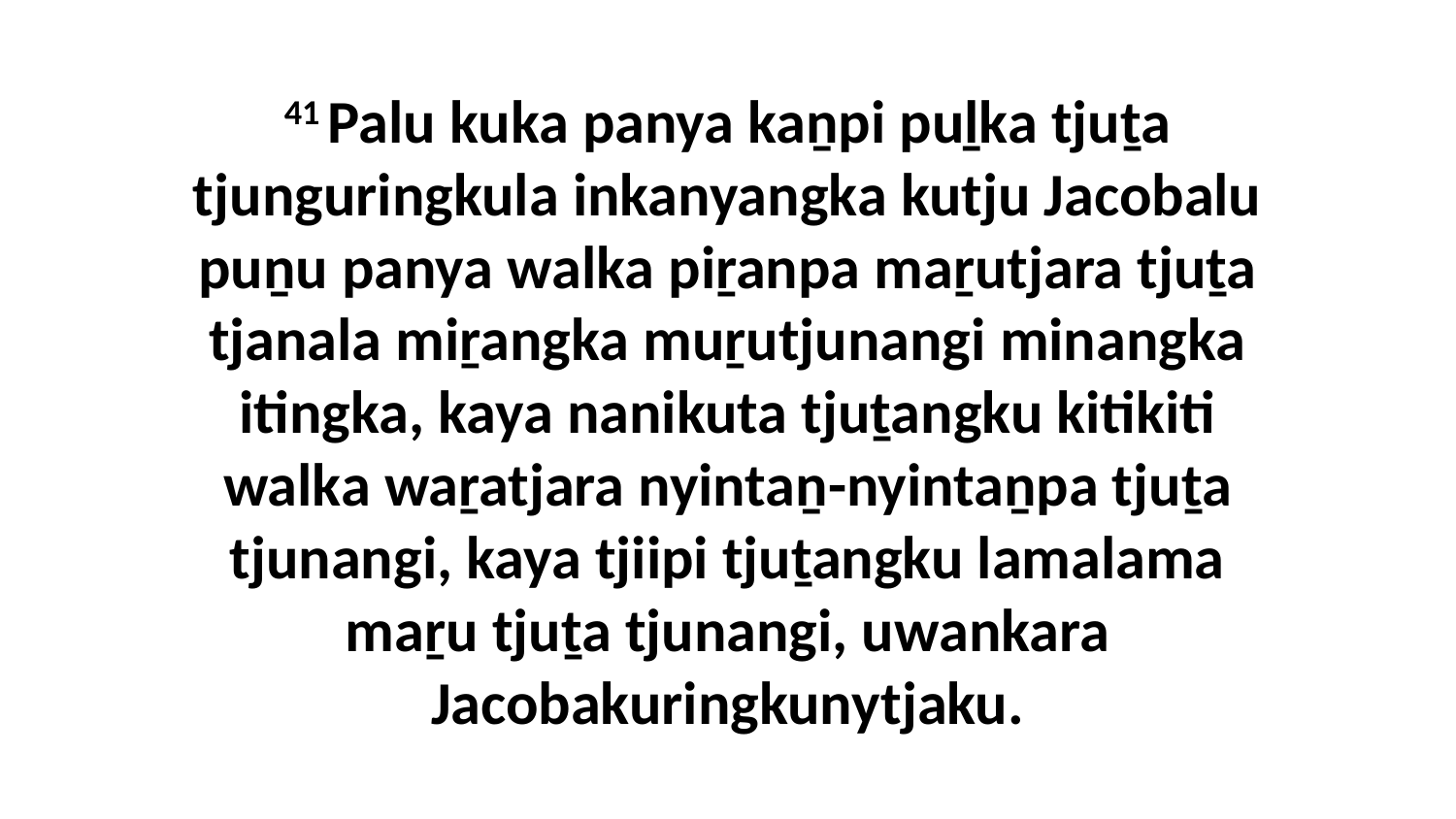

41 Palu kuka panya kaṉpi puḻka tjuṯa tjunguringkula inkanyangka kutju Jacobalu puṉu panya walka piṟanpa maṟutjara tjuṯa tjanala miṟangka muṟutjunangi minangka itingka, kaya nanikuta tjuṯangku kitikiti walka waṟatjara nyintaṉ-nyintaṉpa tjuṯa tjunangi, kaya tjiipi tjuṯangku lamalama maṟu tjuṯa tjunangi, uwankara Jacobakuringkunytjaku.